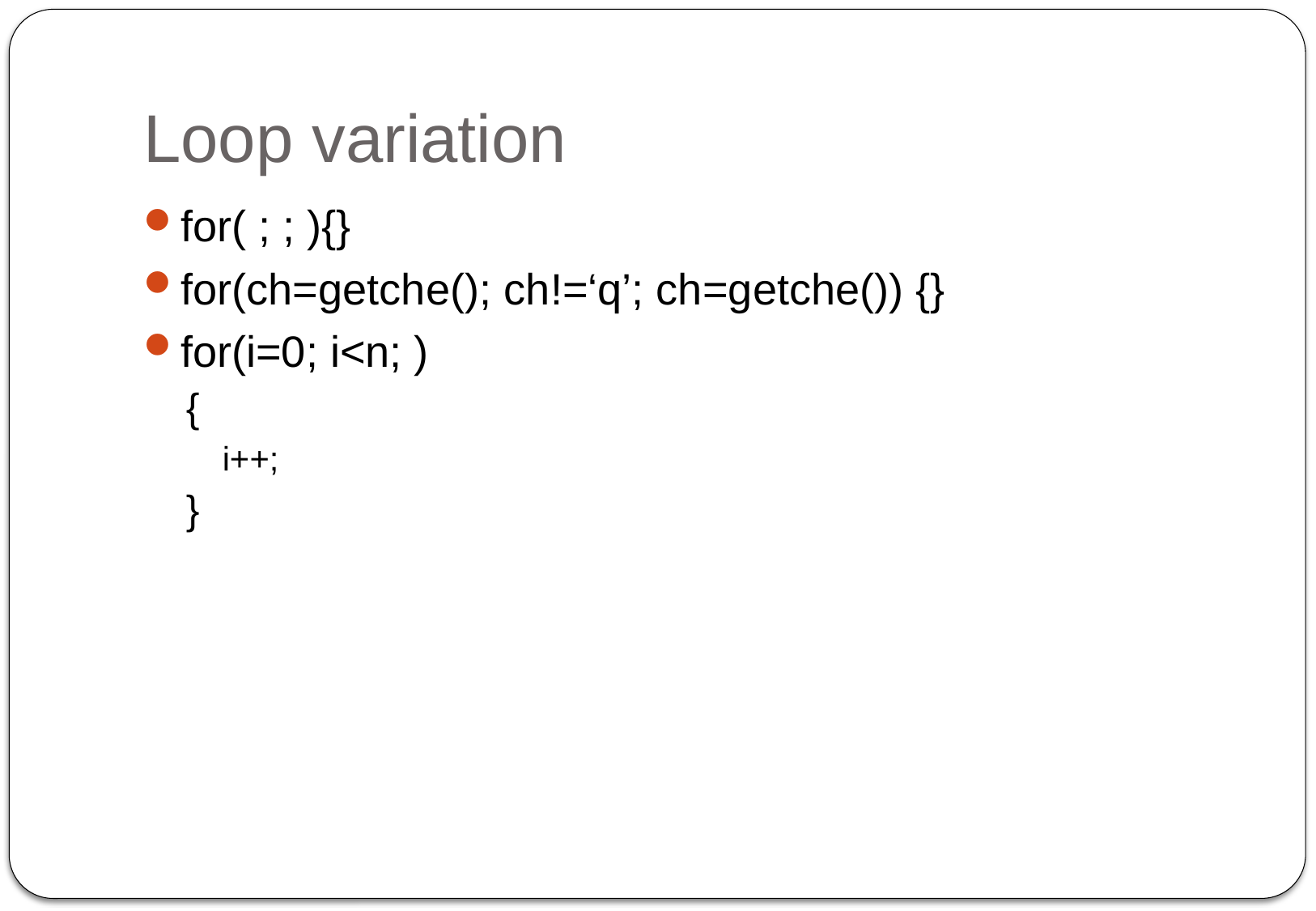

# Loop variation
for( ; ; ){}
for(ch=getche(); ch!=‘q’; ch=getche()) {}
for(i=0; i<n; )
{
i++;
}